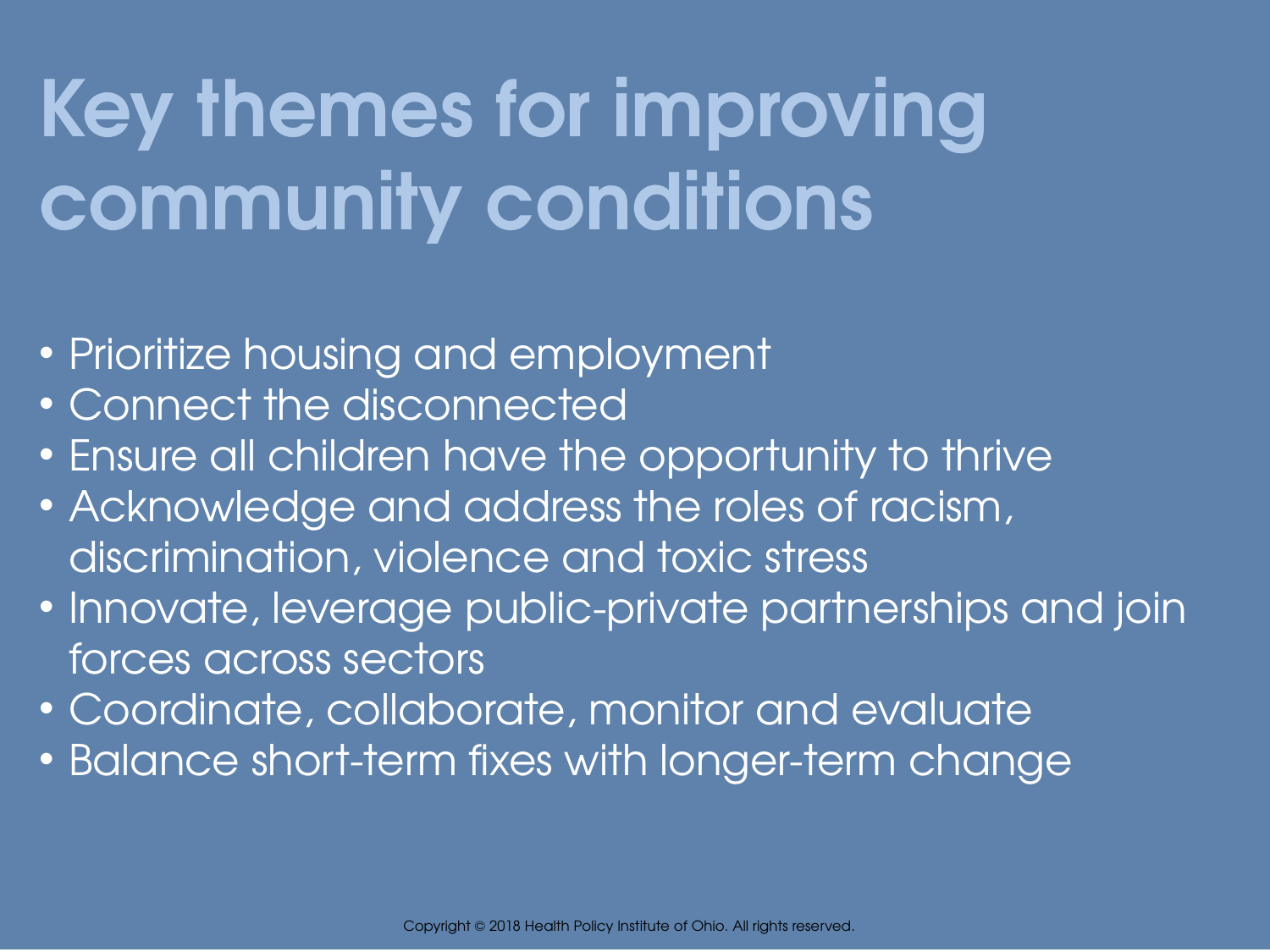

Key themes for improving community conditions
Prioritize housing and employment
Connect the disconnected
Ensure all children have the opportunity to thrive
Acknowledge and address the roles of racism, discrimination, violence and toxic stress
Innovate, leverage public-private partnerships and join forces across sectors
Coordinate, collaborate, monitor and evaluate
Balance short-term fixes with longer-term change

Copyright © 2018 Health Policy Institute of Ohio. All rights reserved.